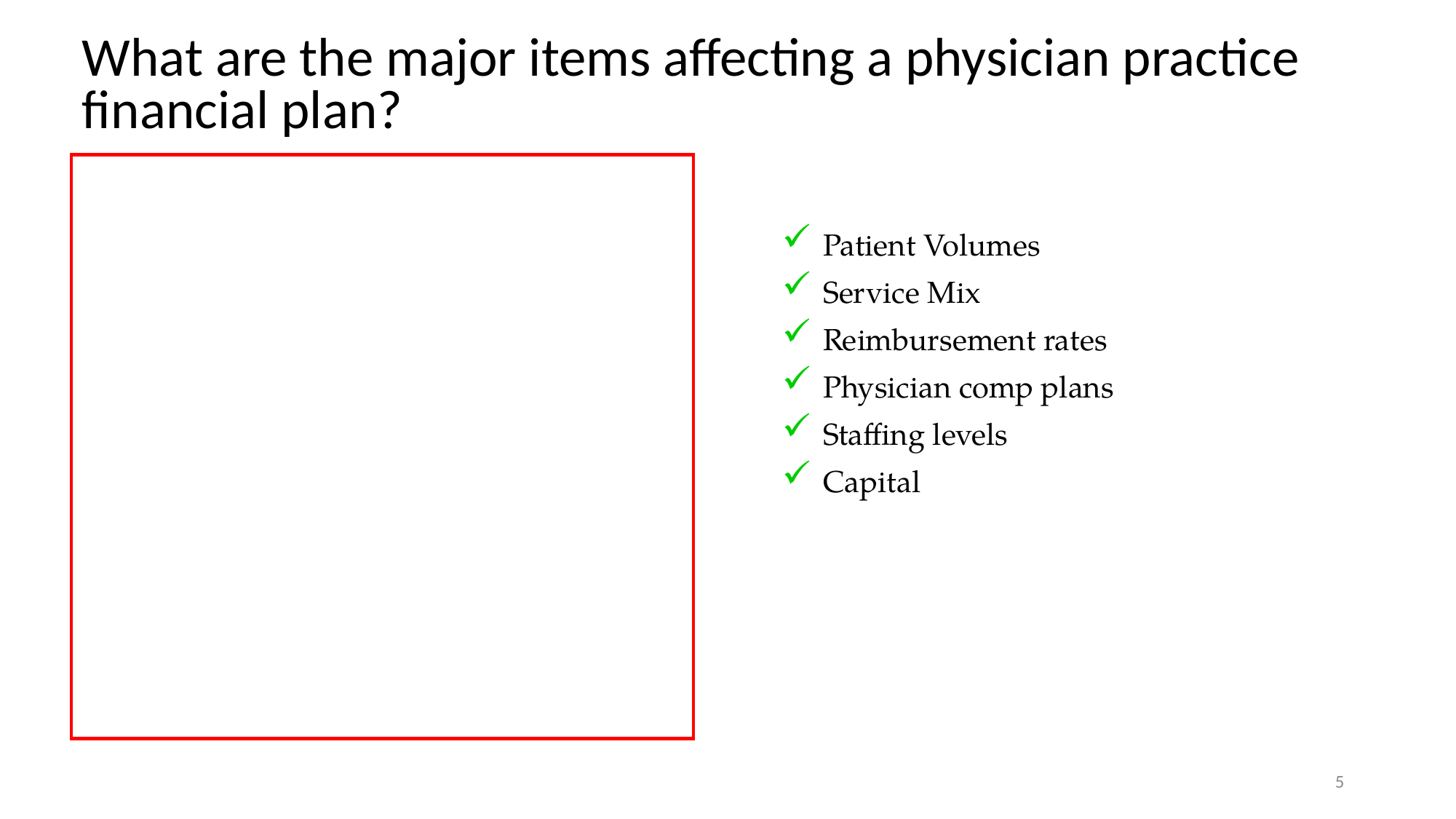

# What are the major items affecting a physician practice financial plan?

Patient Volumes
Service Mix
Reimbursement rates
Physician comp plans
Staffing levels
Capital

5